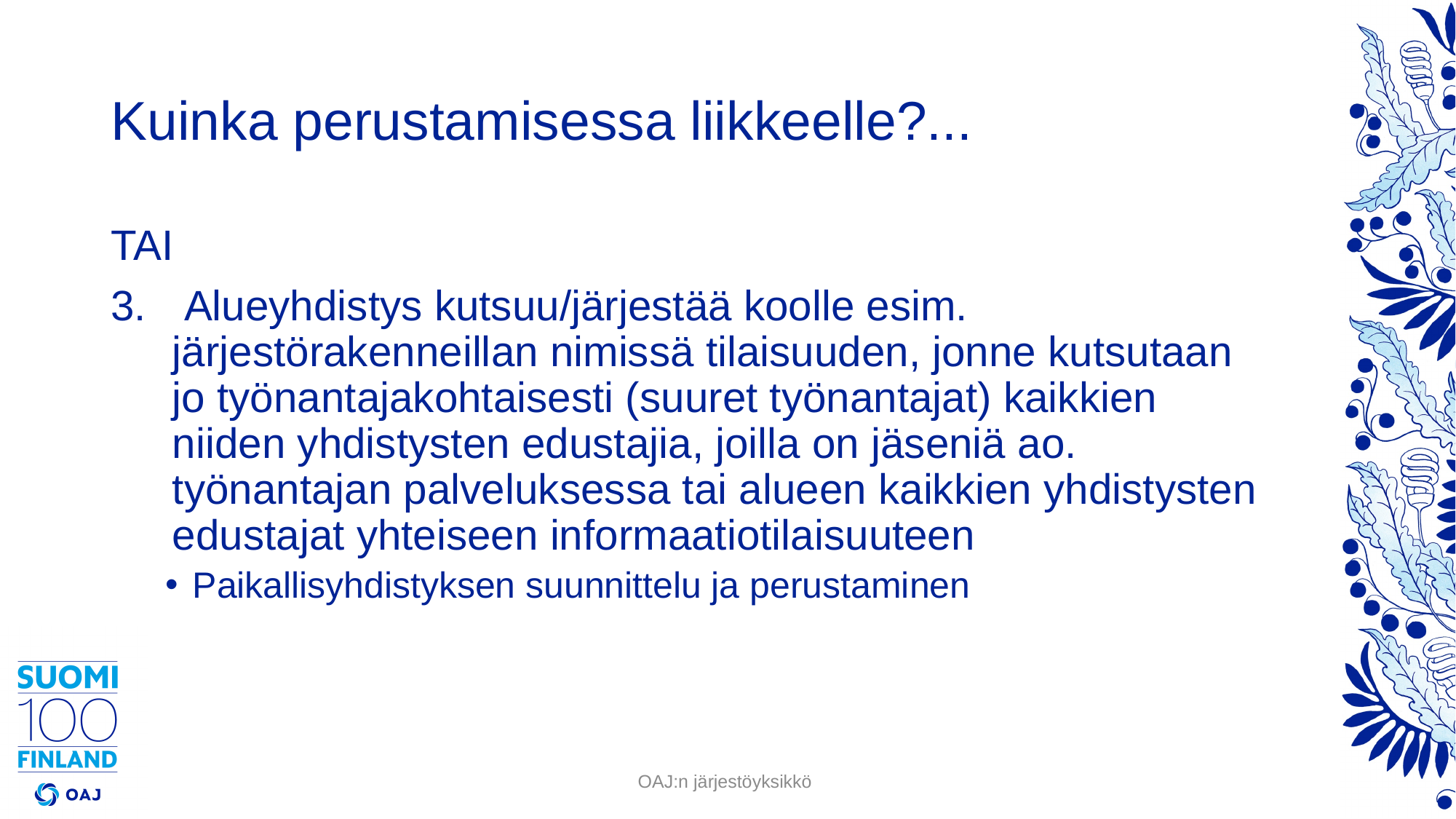

# Kuinka perustamisessa liikkeelle?...
TAI
 Alueyhdistys kutsuu/järjestää koolle esim. järjestörakenneillan nimissä tilaisuuden, jonne kutsutaan jo työnantajakohtaisesti (suuret työnantajat) kaikkien niiden yhdistysten edustajia, joilla on jäseniä ao. työnantajan palveluksessa tai alueen kaikkien yhdistysten edustajat yhteiseen informaatiotilaisuuteen
Paikallisyhdistyksen suunnittelu ja perustaminen

OAJ:n järjestöyksikkö